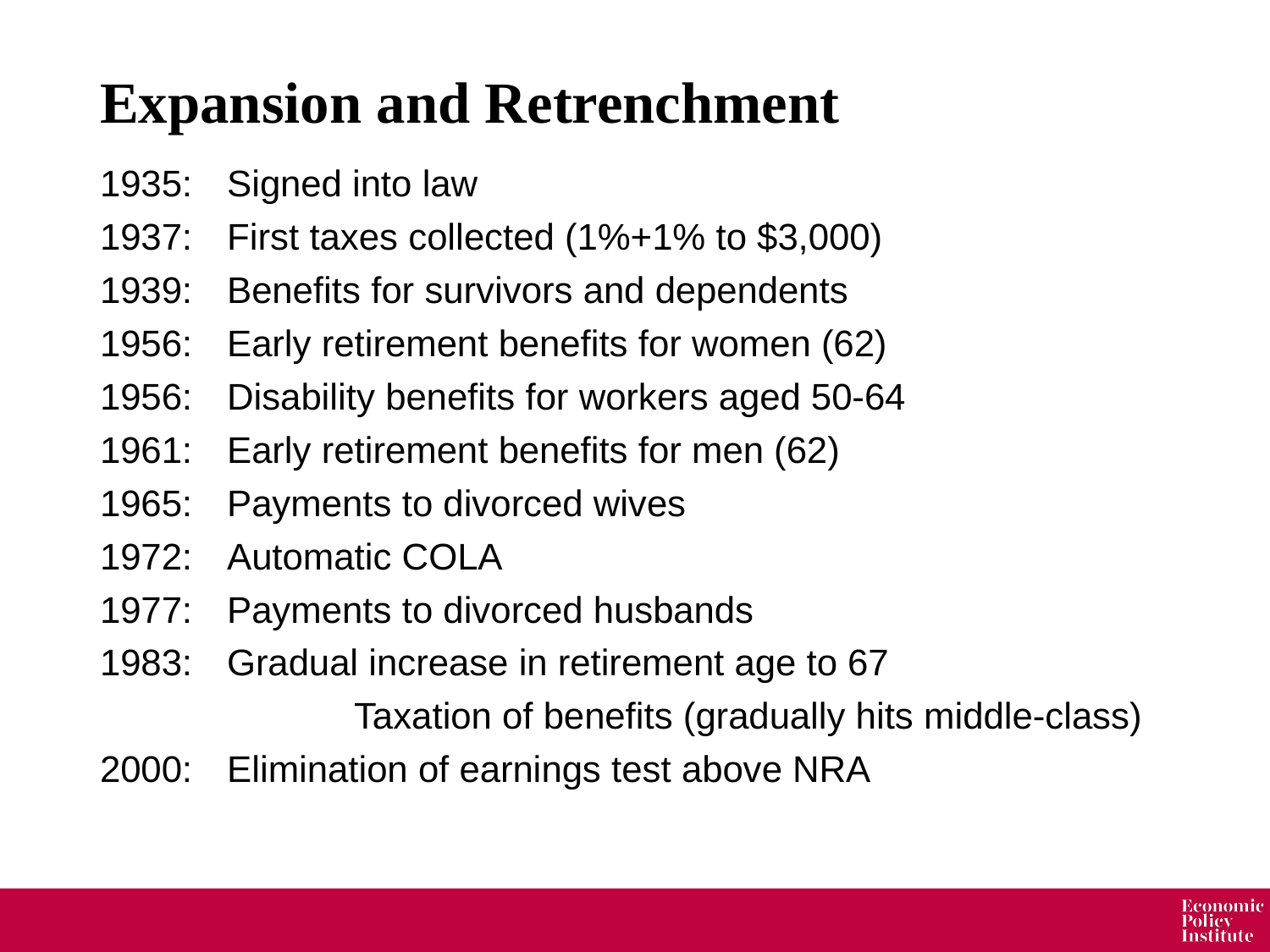

# Expansion and Retrenchment
1935: 	Signed into law
1937: 	First taxes collected (1%+1% to $3,000)
1939: 	Benefits for survivors and dependents
1956: 	Early retirement benefits for women (62)
1956: 	Disability benefits for workers aged 50-64
1961: 	Early retirement benefits for men (62)
1965: 	Payments to divorced wives
1972: 	Automatic COLA
1977: 	Payments to divorced husbands
1983: 	Gradual increase in retirement age to 67
		Taxation of benefits (gradually hits middle-class)
2000: 	Elimination of earnings test above NRA